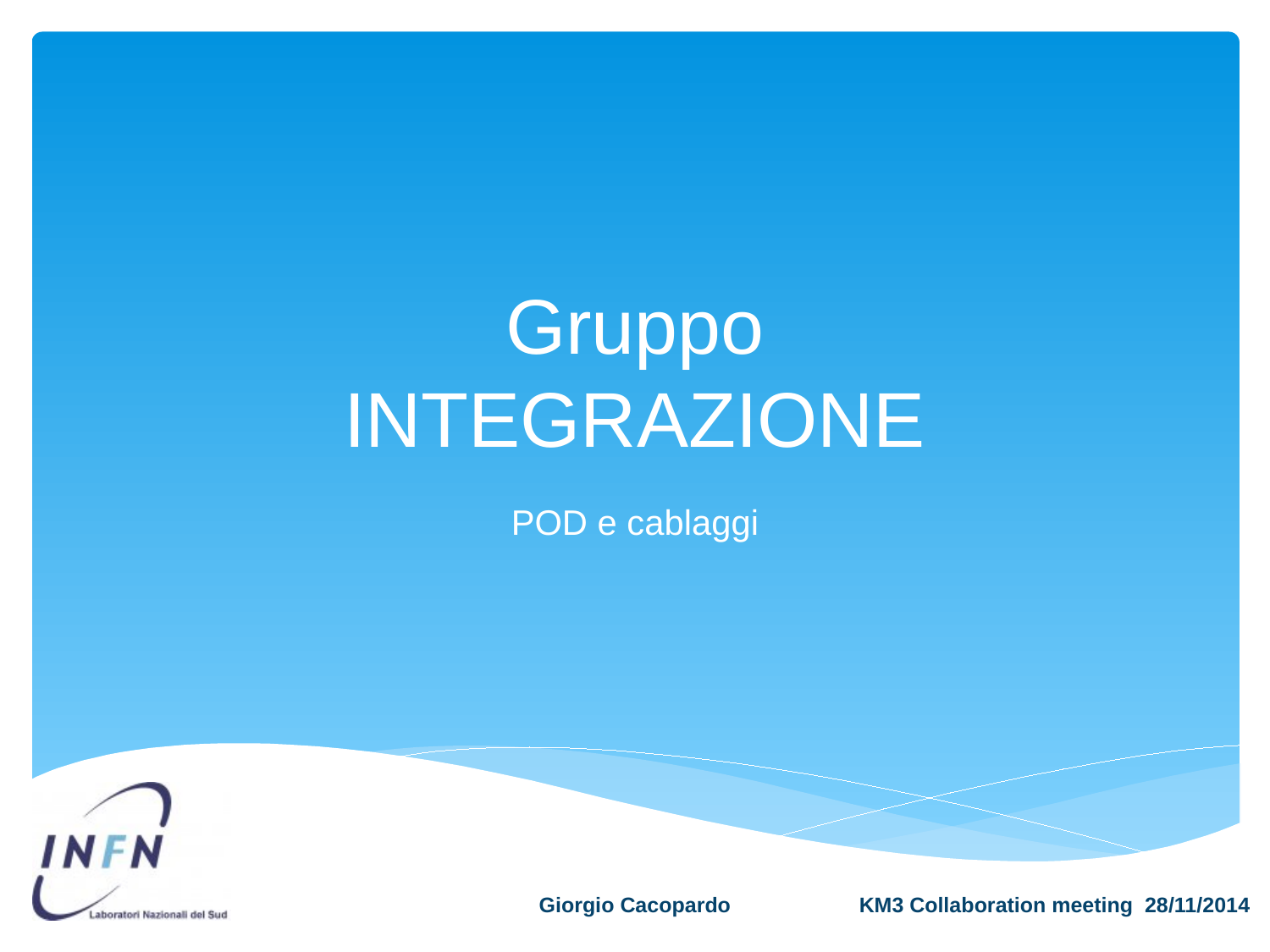

# Gruppo INTEGRAZIONE
POD e cablaggi
Giorgio Cacopardo
KM3 Collaboration meeting  28/11/2014